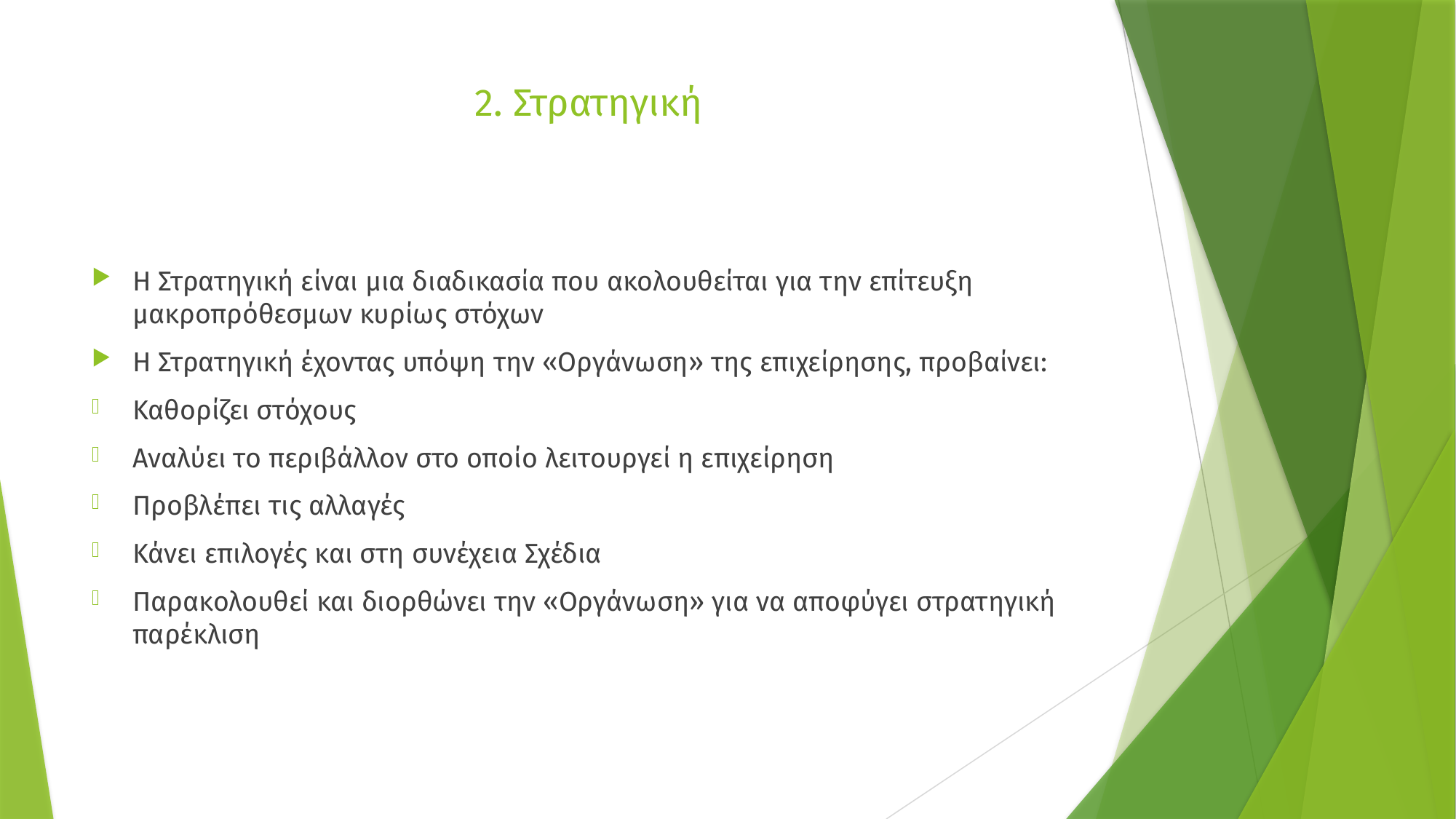

# 2. Στρατηγική
Η Στρατηγική είναι μια διαδικασία που ακολουθείται για την επίτευξη μακροπρόθεσμων κυρίως στόχων
Η Στρατηγική έχοντας υπόψη την «Οργάνωση» της επιχείρησης, προβαίνει:
Καθορίζει στόχους
Αναλύει το περιβάλλον στο οποίο λειτουργεί η επιχείρηση
Προβλέπει τις αλλαγές
Κάνει επιλογές και στη συνέχεια Σχέδια
Παρακολουθεί και διορθώνει την «Οργάνωση» για να αποφύγει στρατηγική παρέκλιση